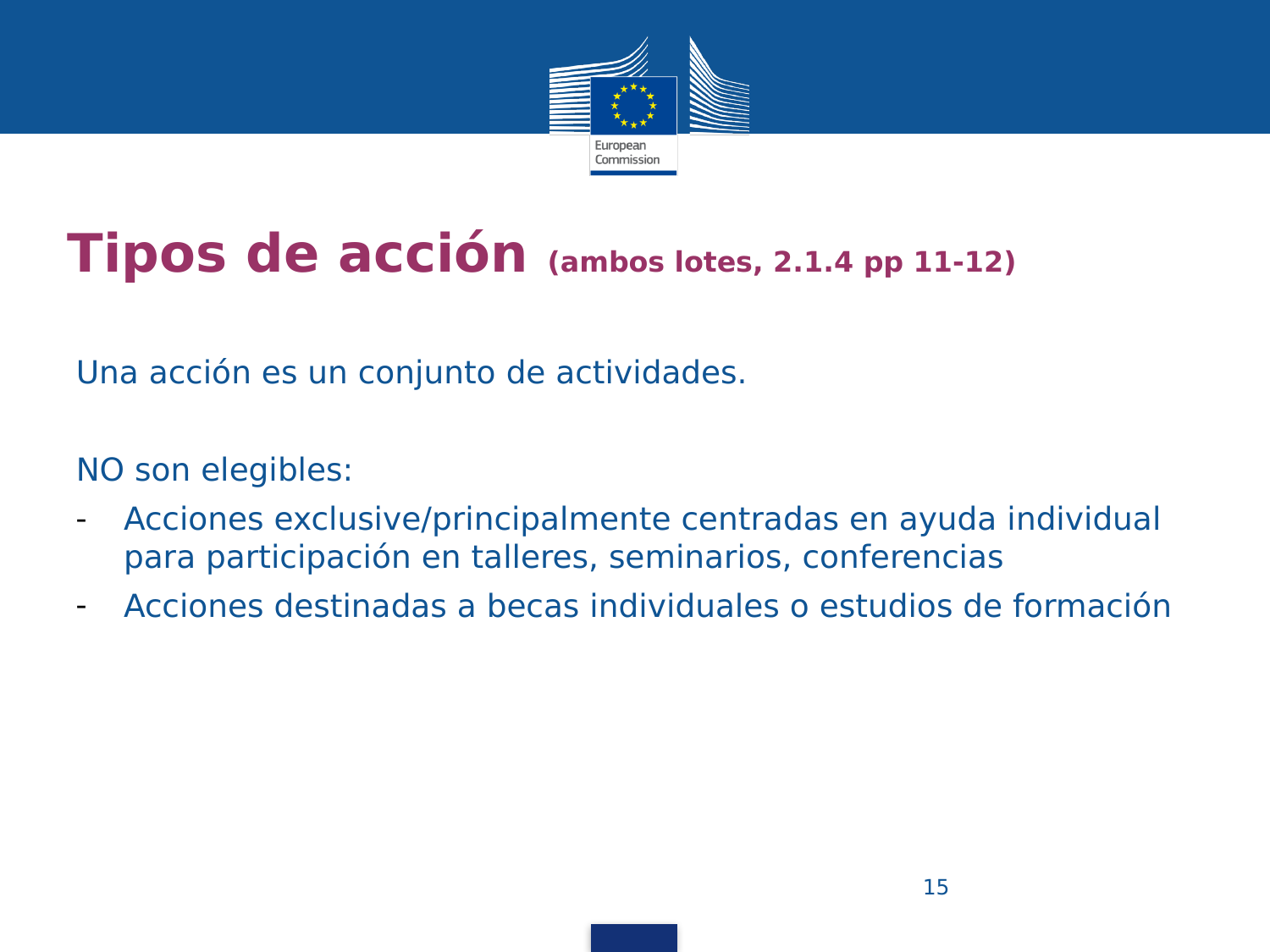

# Tipos de acción (ambos lotes, 2.1.4 pp 11-12)
Una acción es un conjunto de actividades.

NO son elegibles:
Acciones exclusive/principalmente centradas en ayuda individual para participación en talleres, seminarios, conferencias
Acciones destinadas a becas individuales o estudios de formación

15